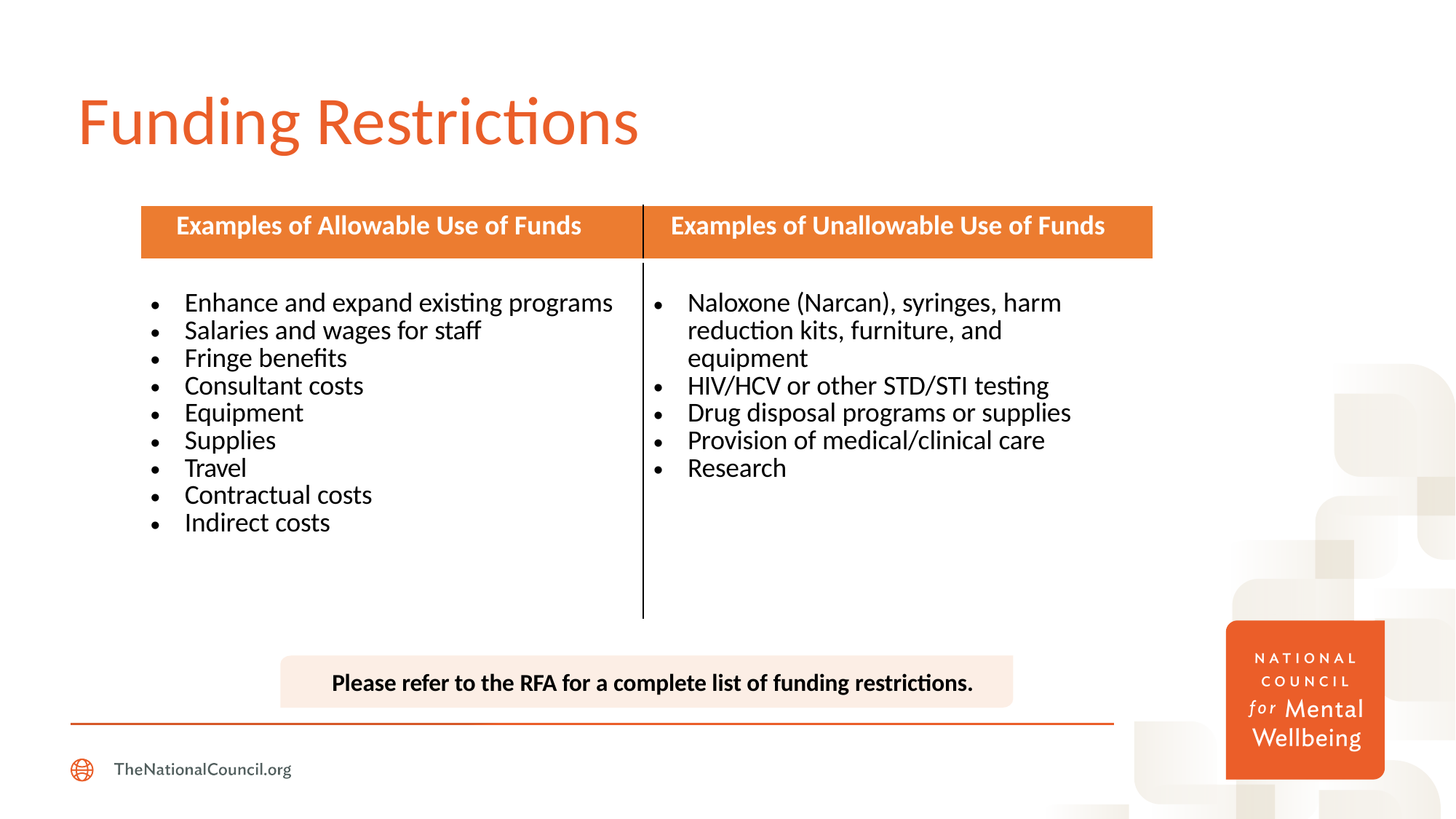

# Funding Restrictions
| Examples of Allowable Use of Funds | Examples of Unallowable Use of Funds |
| --- | --- |
| Enhance and expand existing programs Salaries and wages for staff Fringe benefits Consultant costs Equipment Supplies Travel Contractual costs Indirect costs | Naloxone (Narcan), syringes, harm reduction kits, furniture, and equipment HIV/HCV or other STD/STI testing Drug disposal programs or supplies Provision of medical/clinical care Research |

Please refer to the RFA for a complete list of funding restrictions.